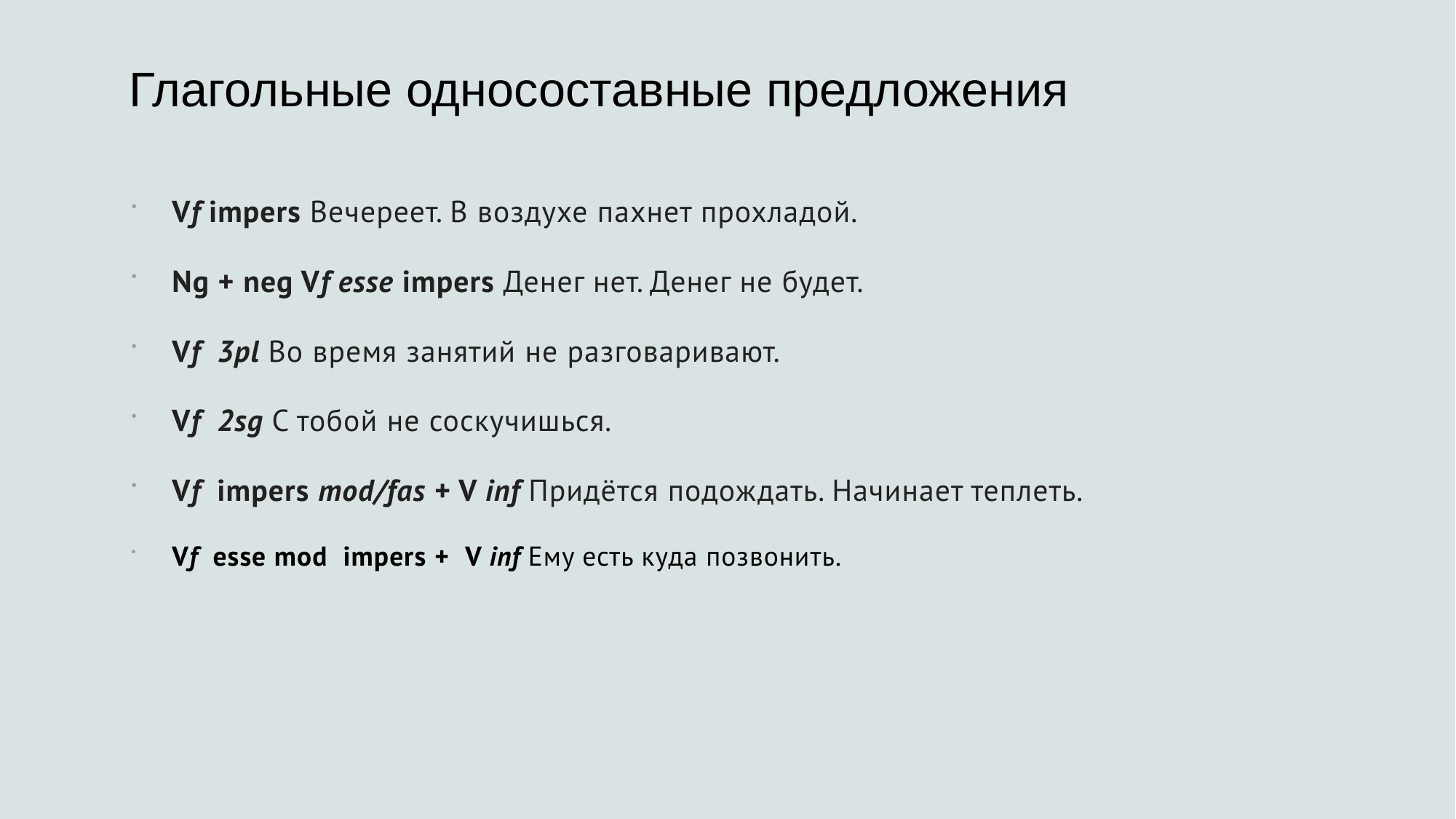

# Глагольные односоставные предложения
Vf impers Вечереет. В воздухе пахнет прохладой.
Ng + neg Vf esse impers Денег нет. Денег не будет.
Vf  3pl Во время занятий не разговаривают.
Vf  2sg С тобой не соскучишься.
Vf  impers mod/fas + V inf Придётся подождать. Начинает теплеть.
Vf  esse mod  impers +  V inf Ему есть куда позвонить.